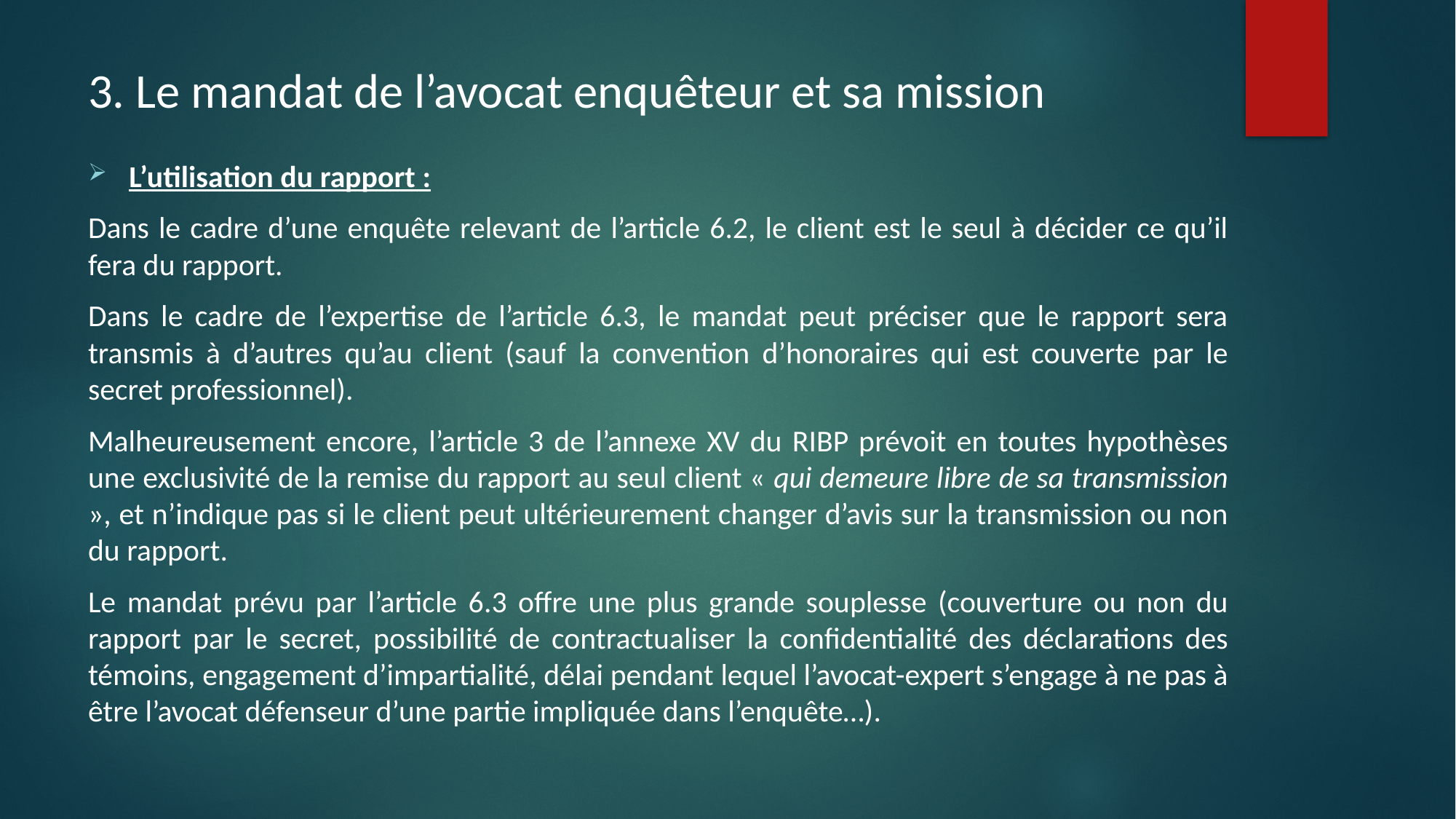

# 3. Le mandat de l’avocat enquêteur et sa mission
L’utilisation du rapport :
Dans le cadre d’une enquête relevant de l’article 6.2, le client est le seul à décider ce qu’il fera du rapport.
Dans le cadre de l’expertise de l’article 6.3, le mandat peut préciser que le rapport sera transmis à d’autres qu’au client (sauf la convention d’honoraires qui est couverte par le secret professionnel).
Malheureusement encore, l’article 3 de l’annexe XV du RIBP prévoit en toutes hypothèses une exclusivité de la remise du rapport au seul client « qui demeure libre de sa transmission », et n’indique pas si le client peut ultérieurement changer d’avis sur la transmission ou non du rapport.
Le mandat prévu par l’article 6.3 offre une plus grande souplesse (couverture ou non du rapport par le secret, possibilité de contractualiser la confidentialité des déclarations des témoins, engagement d’impartialité, délai pendant lequel l’avocat-expert s’engage à ne pas à être l’avocat défenseur d’une partie impliquée dans l’enquête…).